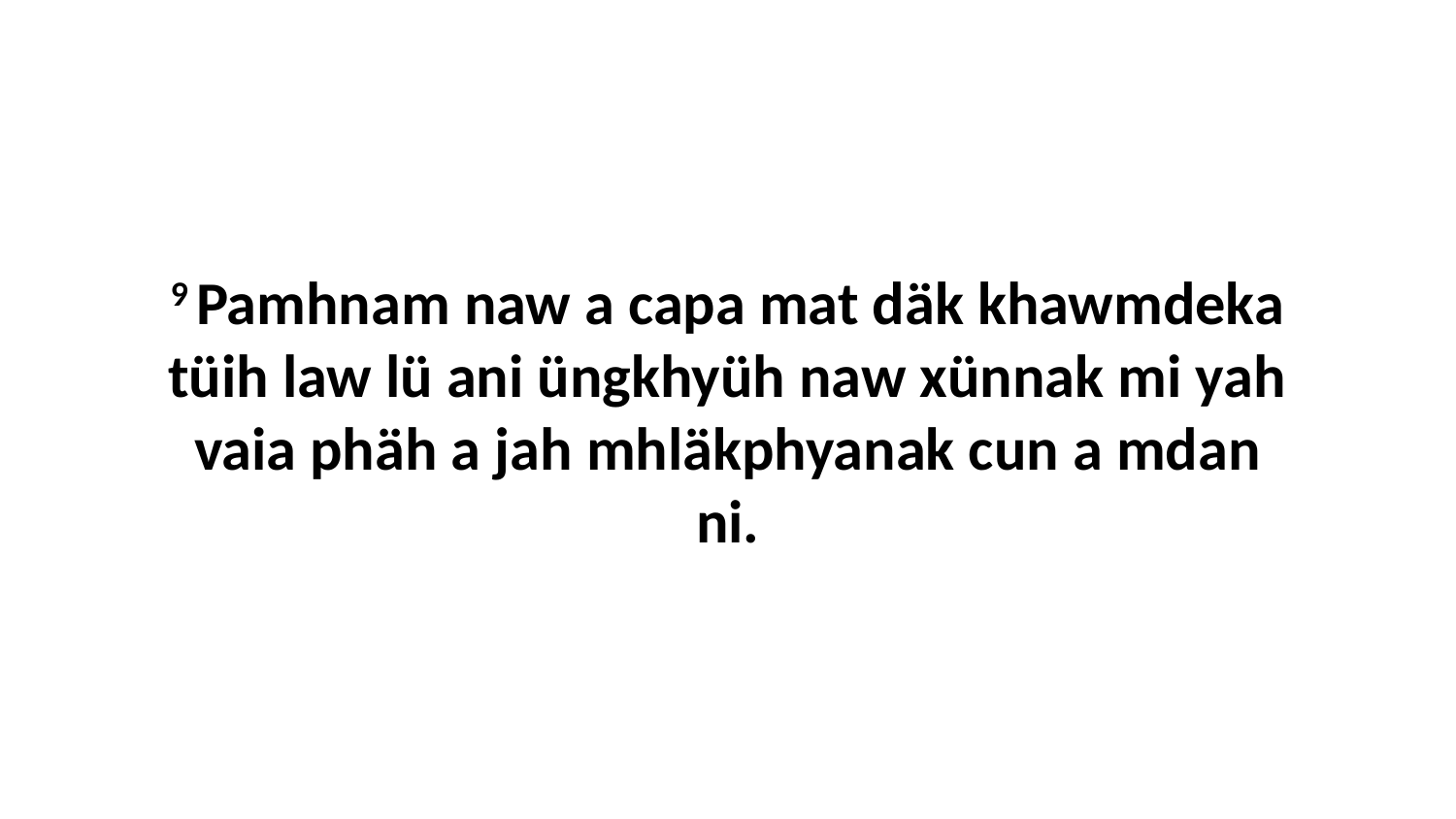

9 Pamhnam naw a capa mat däk khawmdeka tüih law lü ani üngkhyüh naw xünnak mi yah vaia phäh a jah mhläkphyanak cun a mdan ni.